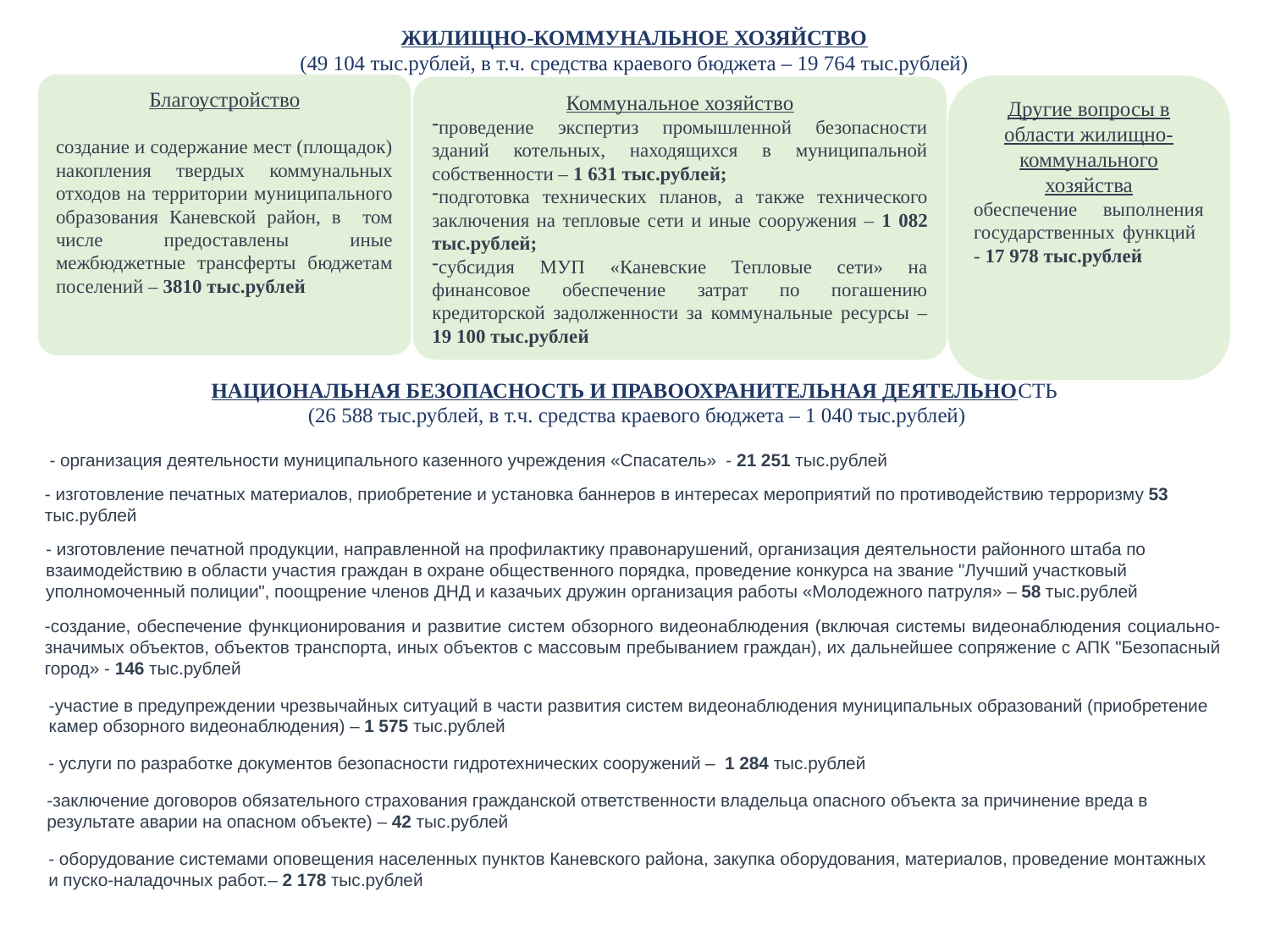

ЖИЛИЩНО-КОММУНАЛЬНОЕ ХОЗЯЙСТВО
(49 104 тыс.рублей, в т.ч. средства краевого бюджета – 19 764 тыс.рублей)
Благоустройство

создание и содержание мест (площадок) накопления твердых коммунальных отходов на территории муниципального образования Каневской район, в  том числе предоставлены иные межбюджетные трансферты бюджетам поселений – 3810 тыс.рублей

Другие вопросы в области жилищно-коммунального хозяйства
обеспечение выполнения государственных функций  - 17 978 тыс.рублей

Коммунальное хозяйство
проведение экспертиз промышленной безопасности зданий котельных, находящихся в муниципальной собственности – 1 631 тыс.рублей;
подготовка технических планов, а также технического заключения на тепловые сети и иные сооружения – 1 082 тыс.рублей;
субсидия МУП «Каневские Тепловые сети» на финансовое обеспечение затрат по погашению кредиторской задолженности за коммунальные ресурсы – 19 100 тыс.рублей
НАЦИОНАЛЬНАЯ БЕЗОПАСНОСТЬ И ПРАВООХРАНИТЕЛЬНАЯ ДЕЯТЕЛЬНОСТЬ
 (26 588 тыс.рублей, в т.ч. средства краевого бюджета – 1 040 тыс.рублей)
- организация деятельности муниципального казенного учреждения «Спасатель»  - 21 251 тыс.рублей
- изготовление печатных материалов, приобретение и установка баннеров в интересах мероприятий по противодействию терроризму 53 тыс.рублей
- изготовление печатной продукции, направленной на профилактику правонарушений, организация деятельности районного штаба по взаимодействию в области участия граждан в охране общественного порядка, проведение конкурса на звание "Лучший участковый уполномоченный полиции", поощрение членов ДНД и казачьих дружин организация работы «Молодежного патруля» – 58 тыс.рублей
-создание, обеспечение функционирования и развитие систем обзорного видеонаблюдения (включая системы видеонаблюдения социально-значимых объектов, объектов транспорта, иных объектов с массовым пребыванием граждан), их дальнейшее сопряжение с АПК "Безопасный город» - 146 тыс.рублей
-участие в предупреждении чрезвычайных ситуаций в части развития систем видеонаблюдения муниципальных образований (приобретение камер обзорного видеонаблюдения) – 1 575 тыс.рублей
- услуги по разработке документов безопасности гидротехнических сооружений –  1 284 тыс.рублей
-заключение договоров обязательного страхования гражданской ответственности владельца опасного объекта за причинение вреда в результате аварии на опасном объекте) – 42 тыс.рублей
- оборудование системами оповещения населенных пунктов Каневского района, закупка оборудования, материалов, проведение монтажных и пуско-наладочных работ.– 2 178 тыс.рублей